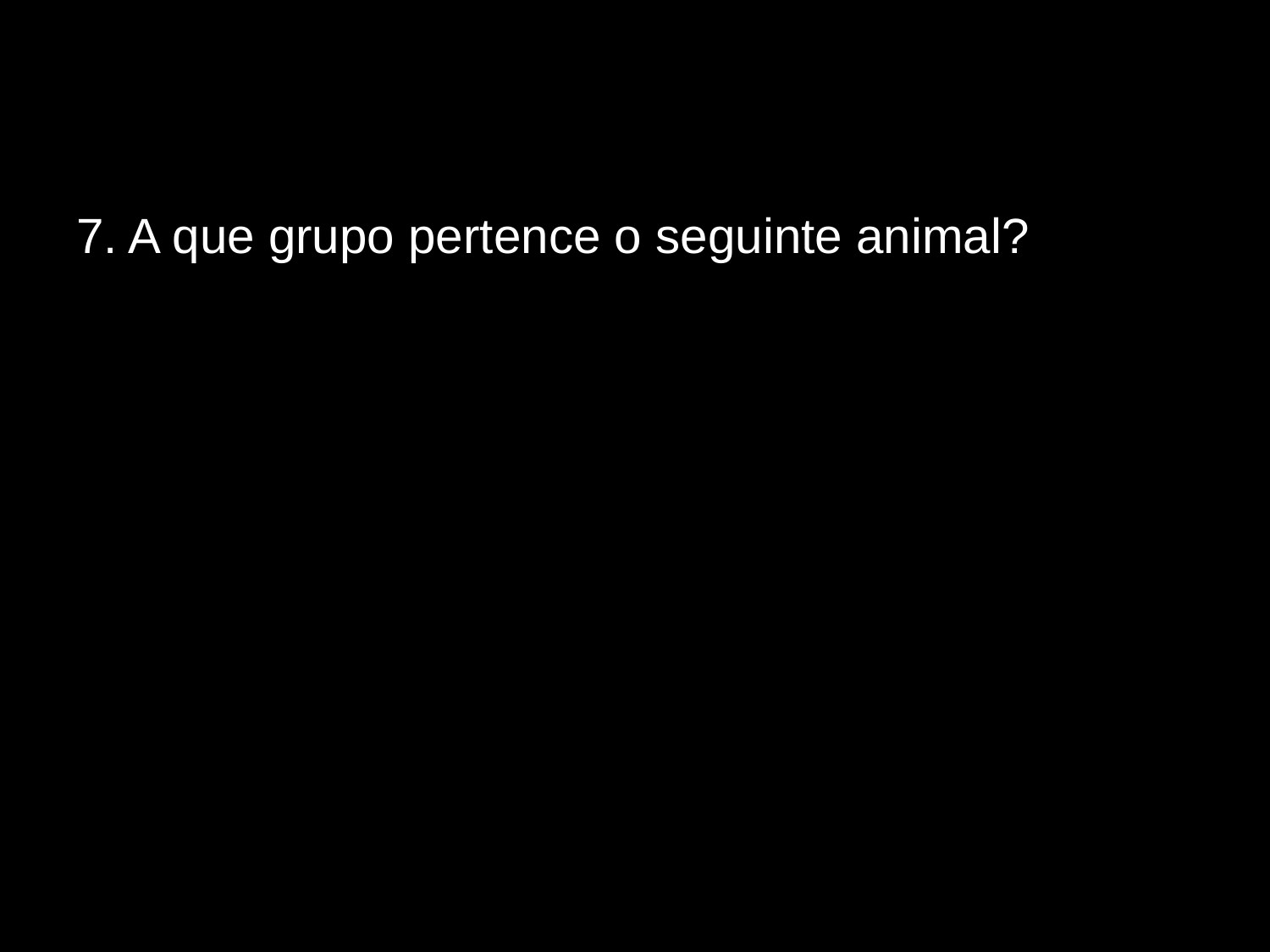

# 7. A que grupo pertence o seguinte animal?